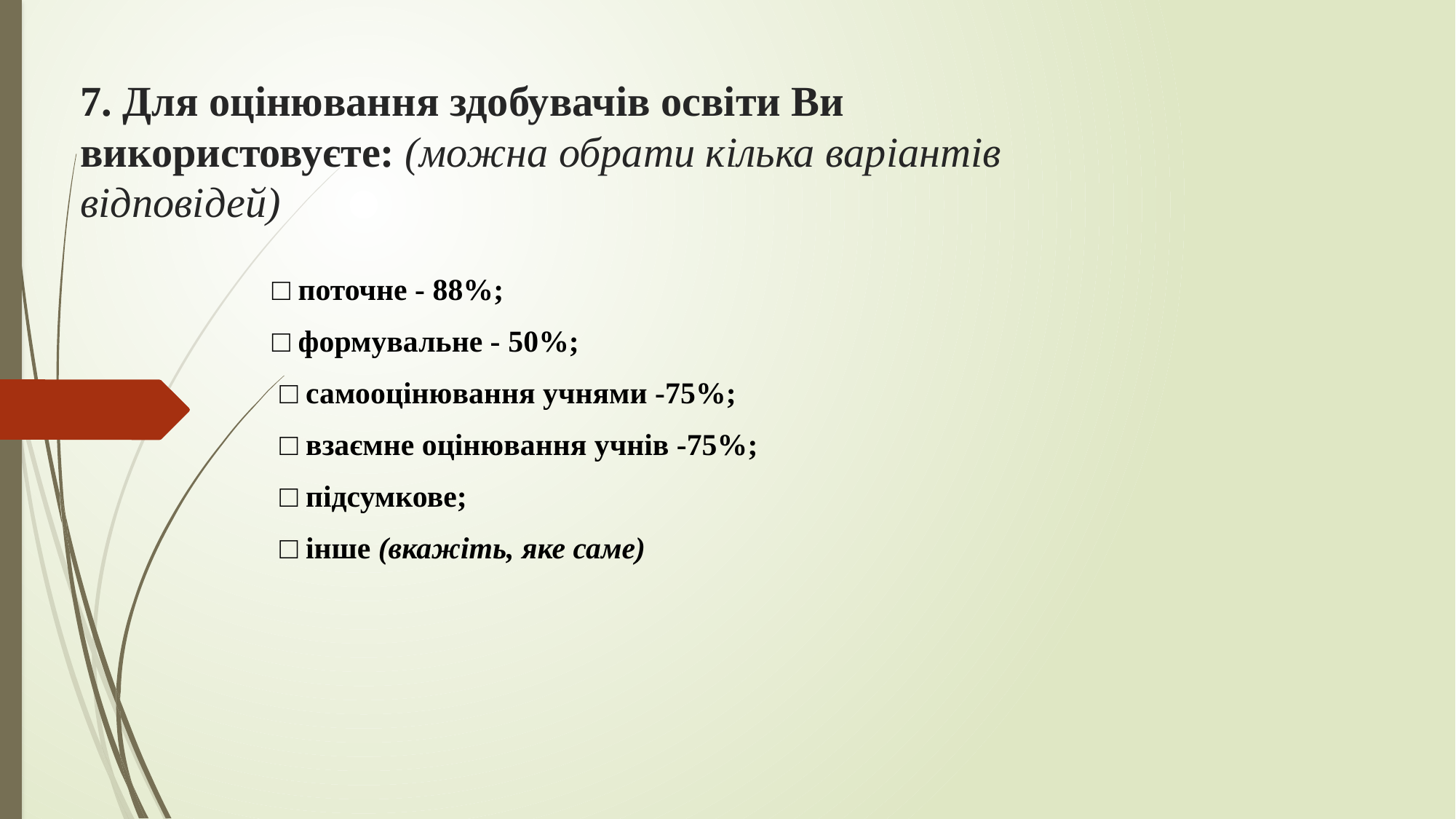

# 7. Для оцінювання здобувачів освіти Ви використовуєте: (можна обрати кілька варіантів  відповідей)
□ поточне - 88%;
□ формувальне - 50%;
 □ самооцінювання учнями -75%;
 □ взаємне оцінювання учнів -75%;
 □ підсумкове;
 □ інше (вкажіть, яке саме)